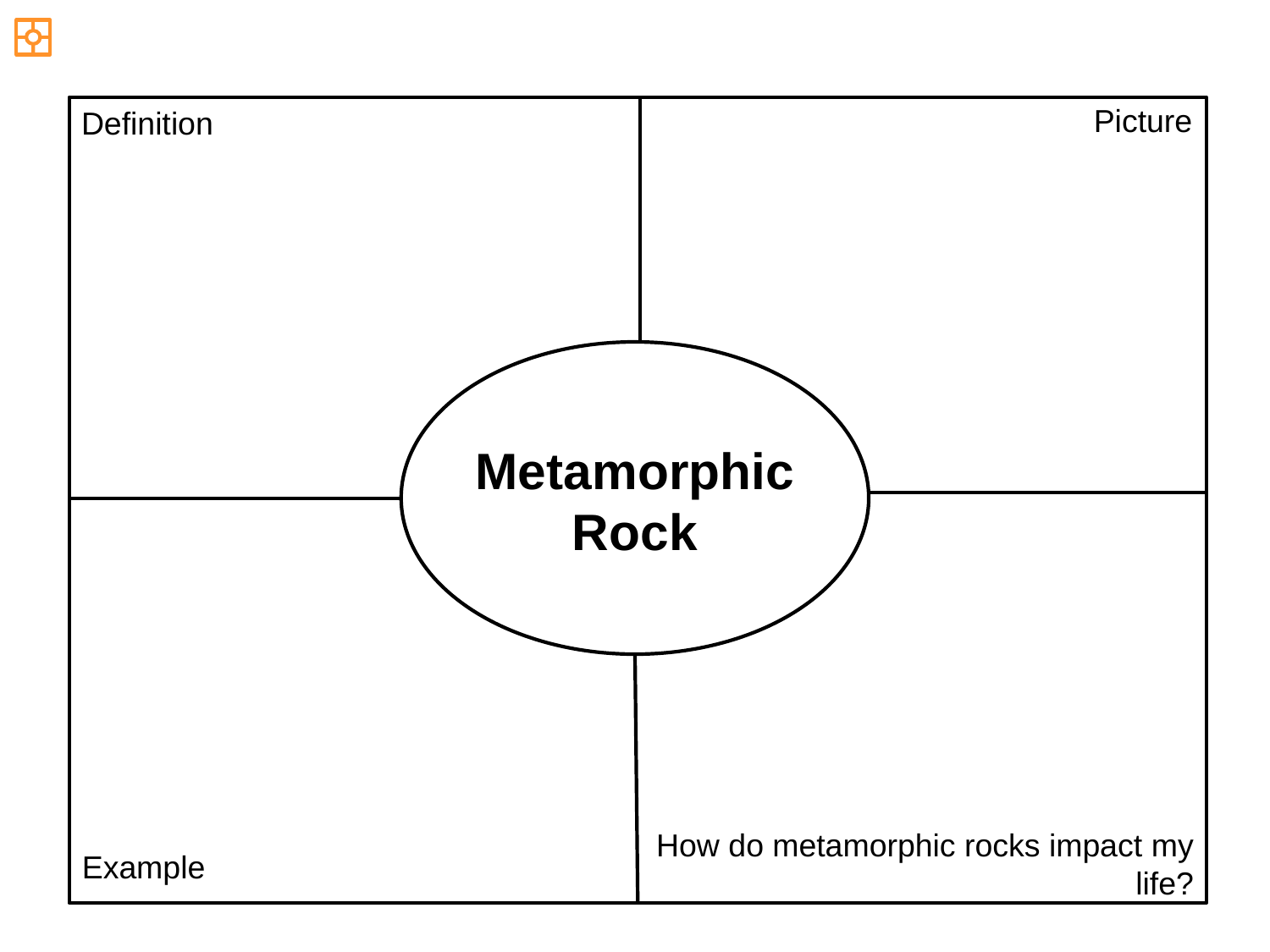

Picture

Definition

Metamorphic Rock
How do metamorphic rocks impact my life?
Example